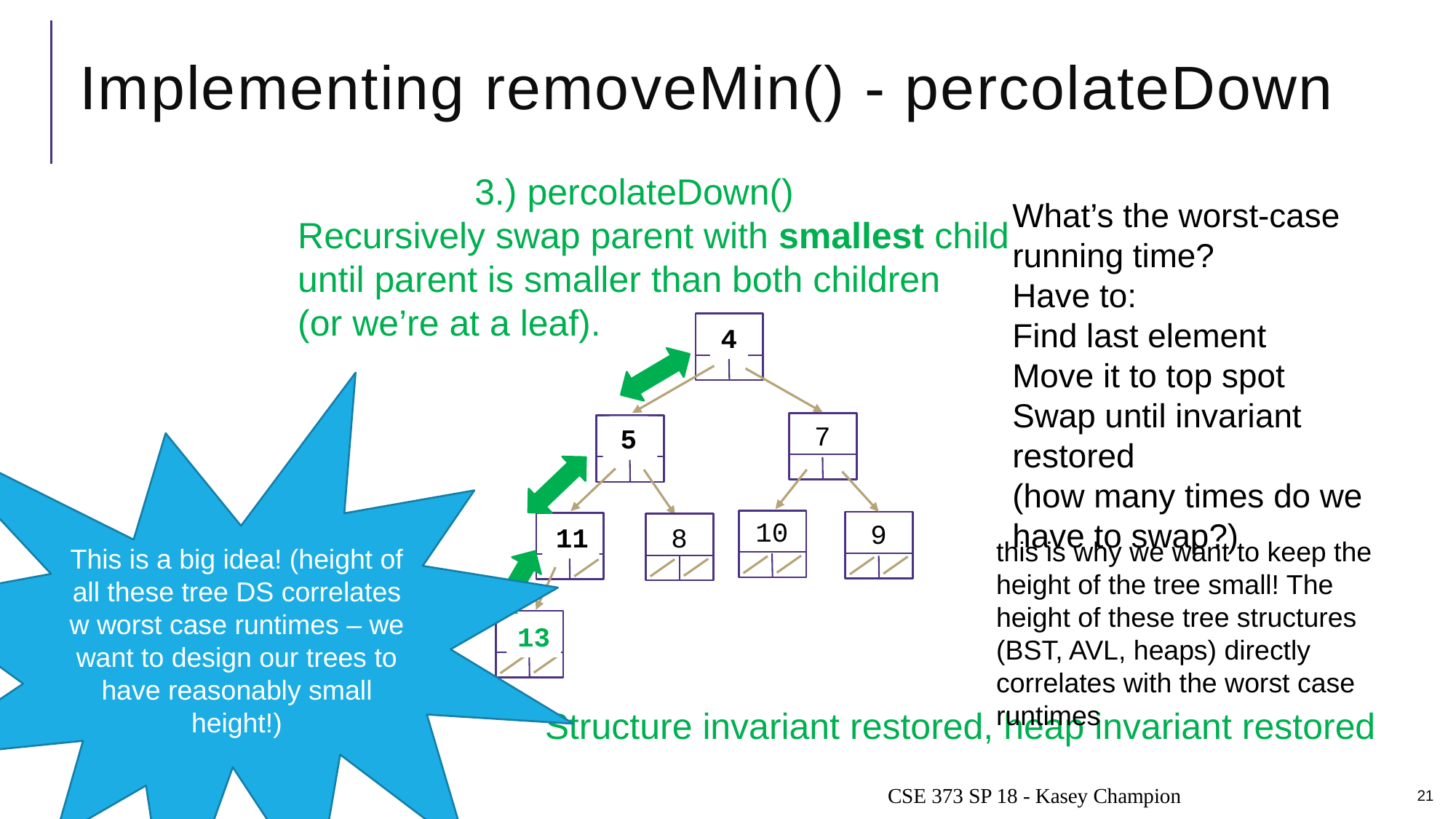

# Implementing removeMin() - percolateDown
3.) percolateDown()
What’s the worst-case running time?
Have to:
Find last element
Move it to top spot
Swap until invariant restored
(how many times do we have to swap?)
Recursively swap parent with smallest child
until parent is smaller than both children
(or we’re at a leaf).

13
4

This is a big idea! (height of all these tree DS correlates w worst case runtimes – we want to design our trees to have reasonably small height!)

7

4
5
13

10

9

5

8
13
11
this is why we want to keep the height of the tree small! The height of these tree structures (BST, AVL, heaps) directly correlates with the worst case runtimes

11

13
Structure invariant restored, heap invariant restored
CSE 373 SP 18 - Kasey Champion
21
Runtime:
Locating min = O(1)
Fixing heap = ?
Removing overallRoot creates a gap
Replacing with one of its children causes lots of gaps
What node can we replace with overallRoot that wont cause any gaps?